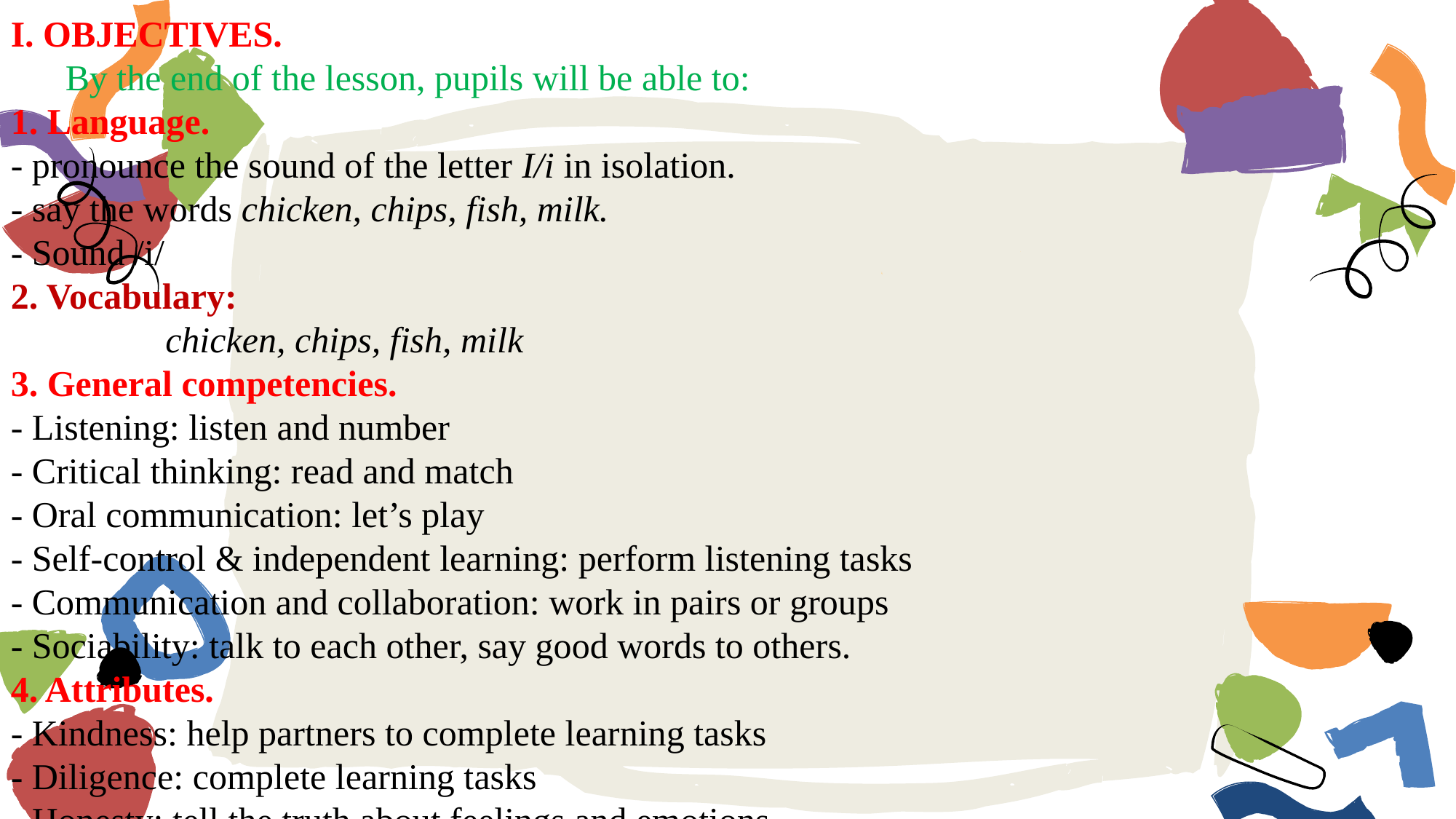

I. OBJECTIVES.
      By the end of the lesson, pupils will be able to:
1. Language.
- pronounce the sound of the letter I/i in isolation.
- say the words chicken, chips, fish, milk.
- Sound /i/
2. Vocabulary:
                 chicken, chips, fish, milk
3. General competencies.
- Listening: listen and number
- Critical thinking: read and match
- Oral communication: let’s play
- Self-control & independent learning: perform listening tasks
- Communication and collaboration: work in pairs or groups
- Sociability: talk to each other, say good words to others.
4. Attributes.
- Kindness: help partners to complete learning tasks
- Diligence: complete learning tasks
- Honesty: tell the truth about feelings and emotions